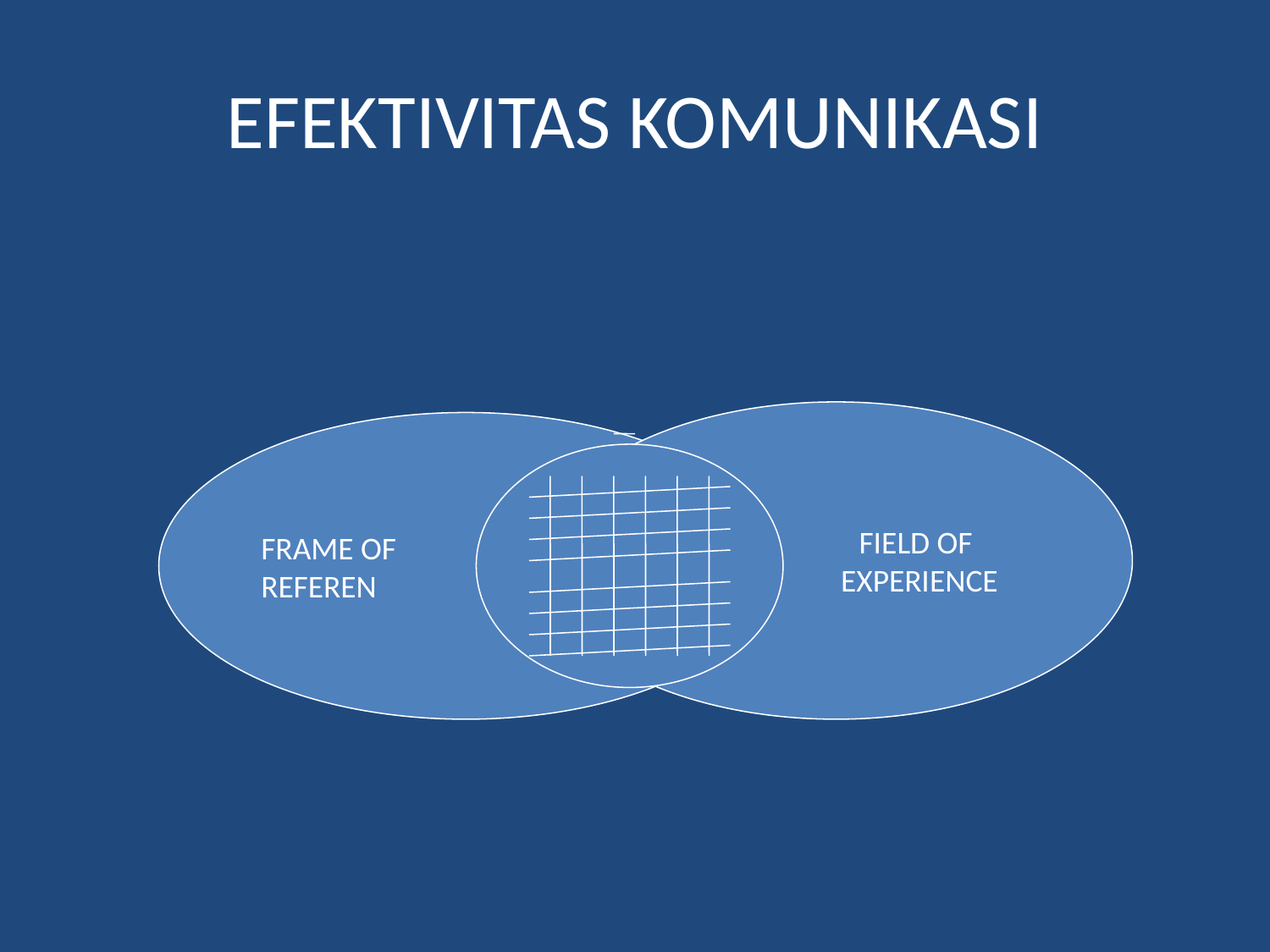

# EFEKTIVITAS KOMUNIKASI

FIELD OF
EXPERIENCE
FRAME OF
REFEREN